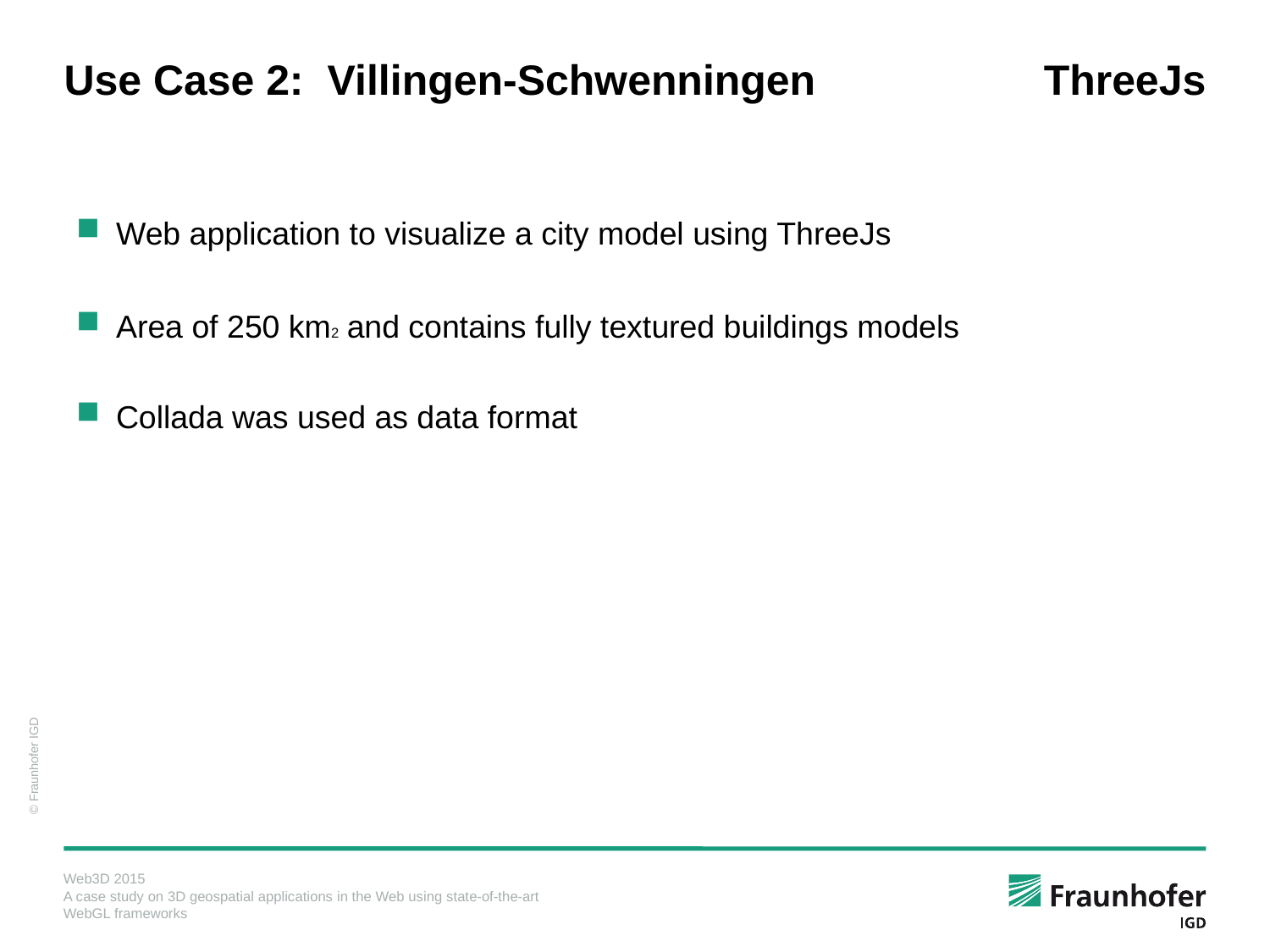

# Use Case 2:  Villingen-Schwenningen
ThreeJs

Web application to visualize a city model using ThreeJs

Area of 250 km2  and contains fully textured buildings models

Collada was used as data format
© Fraunhofer IGD